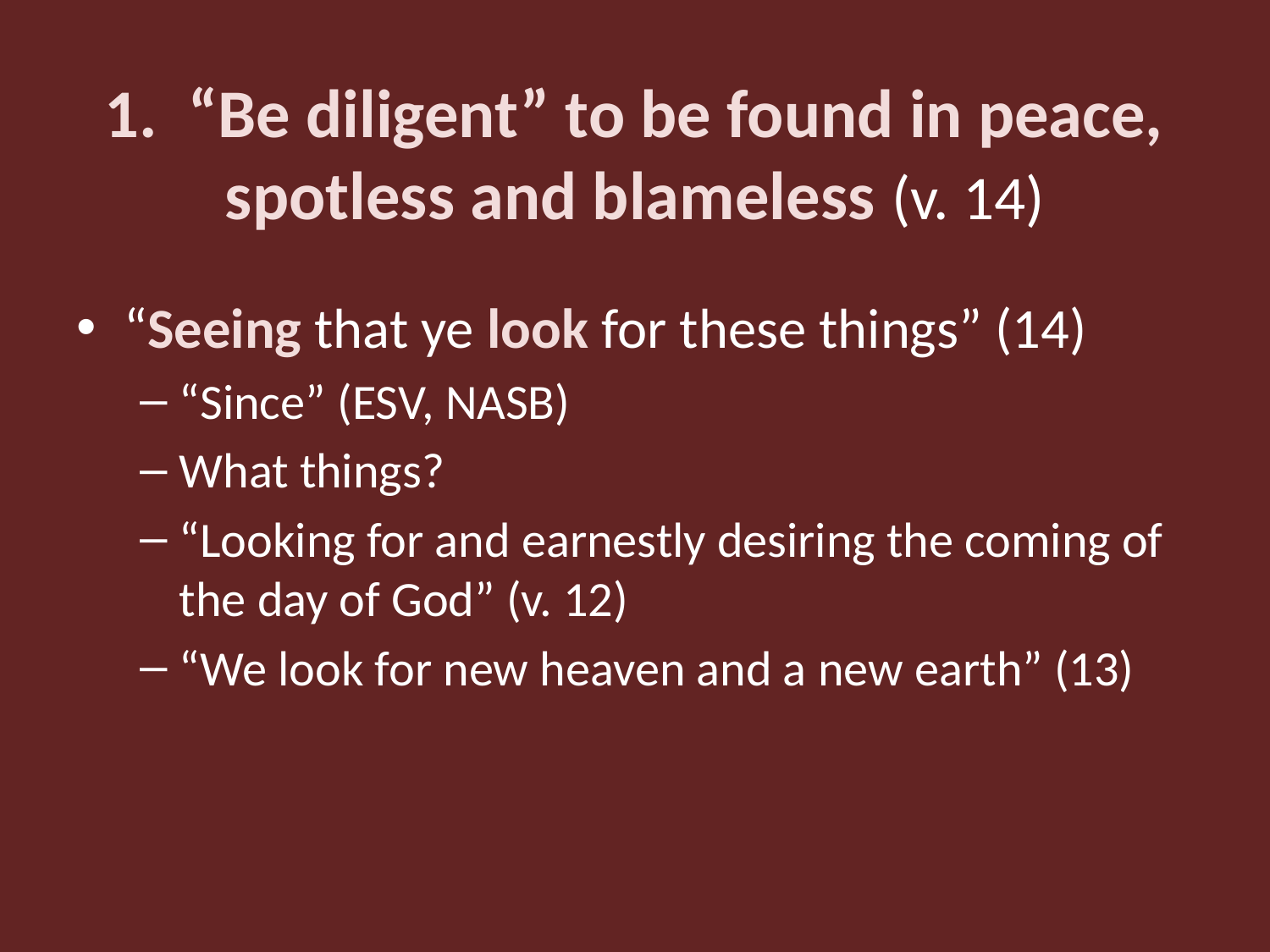

# 1.  “Be diligent” to be found in peace, spotless and blameless (v. 14)
“Seeing that ye look for these things” (14)
“Since” (ESV, NASB)
What things?
“Looking for and earnestly desiring the coming of the day of God” (v. 12)
“We look for new heaven and a new earth” (13)